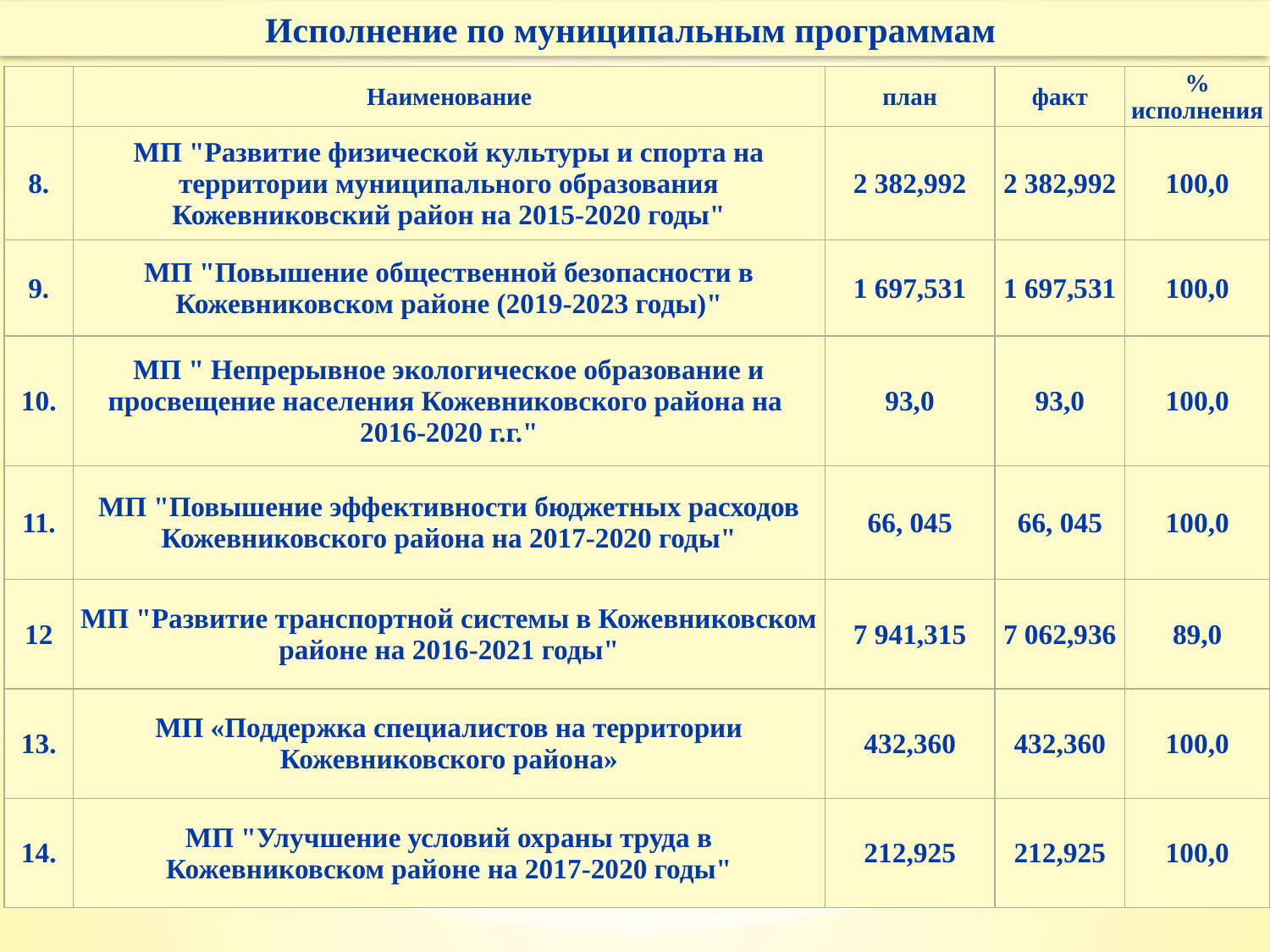

Исполнение по муниципальным программам
|  | Наименование | план | факт | % исполнения |
| --- | --- | --- | --- | --- |
| 8. | МП "Развитие физической культуры и спорта на территории муниципального образования Кожевниковский район на 2015-2020 годы" | 2 382,992 | 2 382,992 | 100,0 |
| 9. | МП "Повышение общественной безопасности в Кожевниковском районе (2019-2023 годы)" | 1 697,531 | 1 697,531 | 100,0 |
| 10. | МП " Непрерывное экологическое образование и просвещение населения Кожевниковского района на 2016-2020 г.г." | 93,0 | 93,0 | 100,0 |
| 11. | МП "Повышение эффективности бюджетных расходов Кожевниковского района на 2017-2020 годы" | 66, 045 | 66, 045 | 100,0 |
| 12 | МП "Развитие транспортной системы в Кожевниковском районе на 2016-2021 годы" | 7 941,315 | 7 062,936 | 89,0 |
| 13. | МП «Поддержка специалистов на территории Кожевниковского района» | 432,360 | 432,360 | 100,0 |
| 14. | МП "Улучшение условий охраны труда в Кожевниковском районе на 2017-2020 годы" | 212,925 | 212,925 | 100,0 |
13